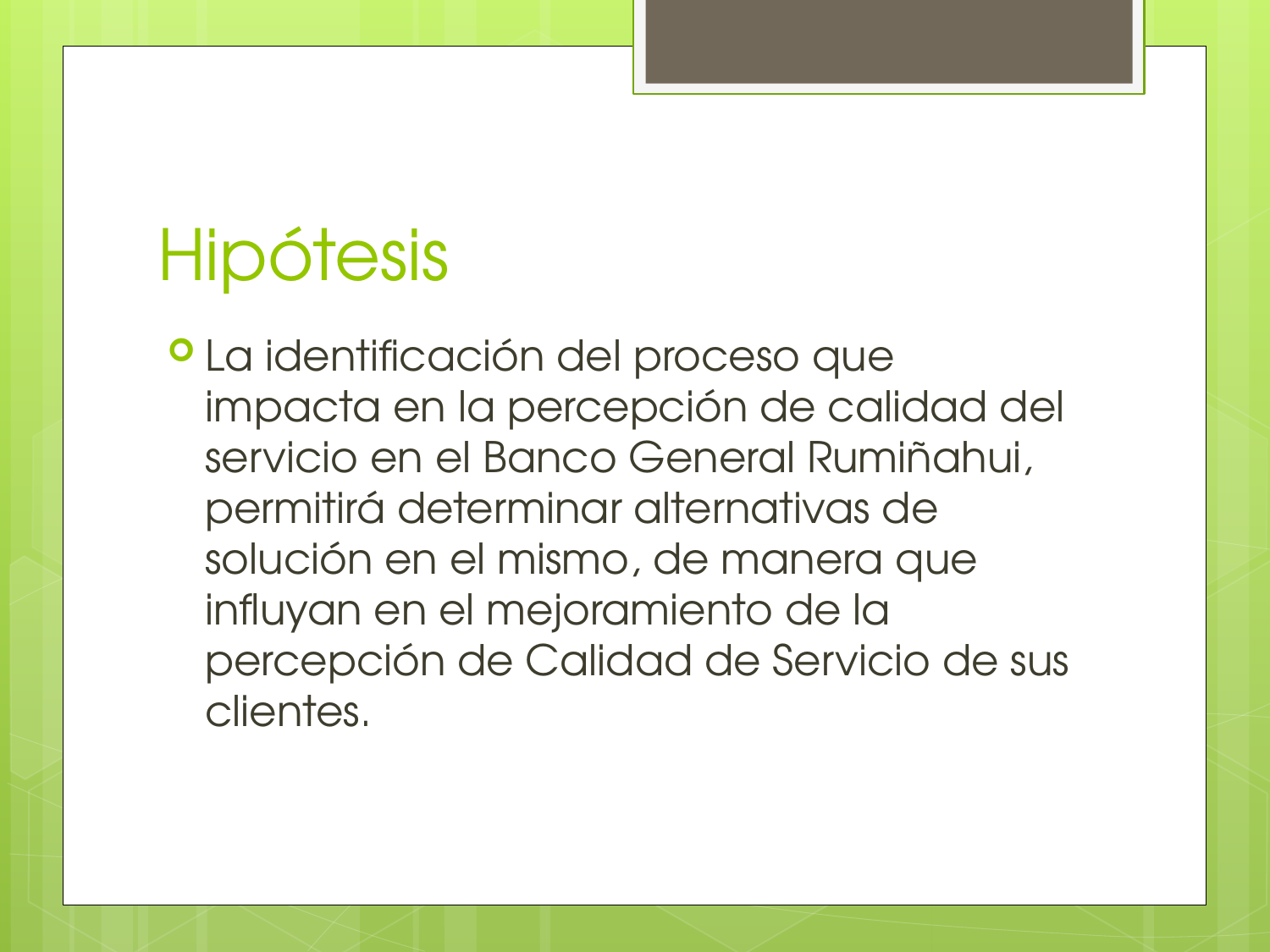

# Hipótesis
La identificación del proceso que impacta en la percepción de calidad del servicio en el Banco General Rumiñahui, permitirá determinar alternativas de solución en el mismo, de manera que influyan en el mejoramiento de la percepción de Calidad de Servicio de sus clientes.